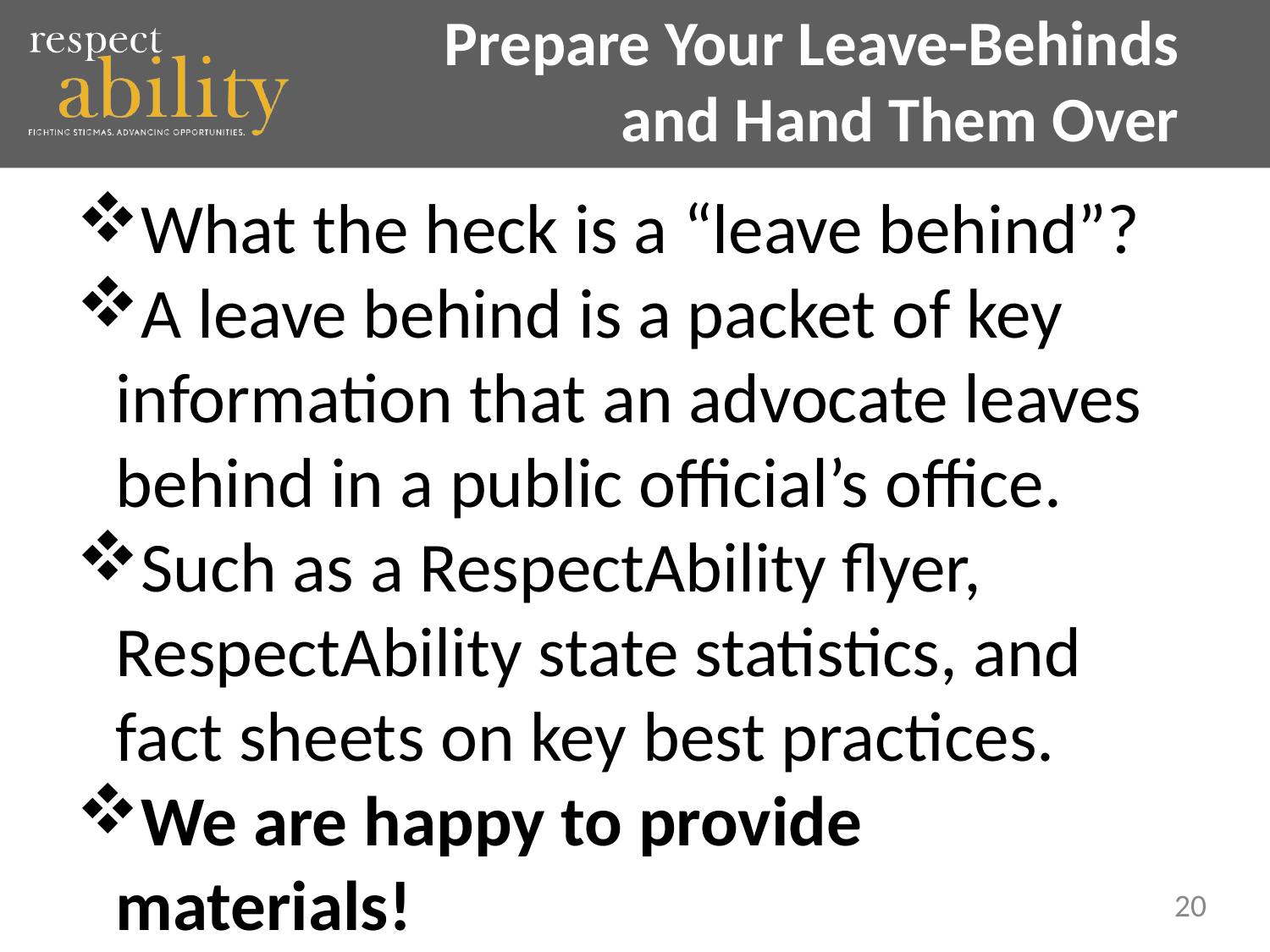

# Prepare Your Leave-Behinds and Hand Them Over
What the heck is a “leave behind”?
A leave behind is a packet of key information that an advocate leaves behind in a public official’s office.
Such as a RespectAbility flyer, RespectAbility state statistics, and fact sheets on key best practices.
We are happy to provide materials!
20